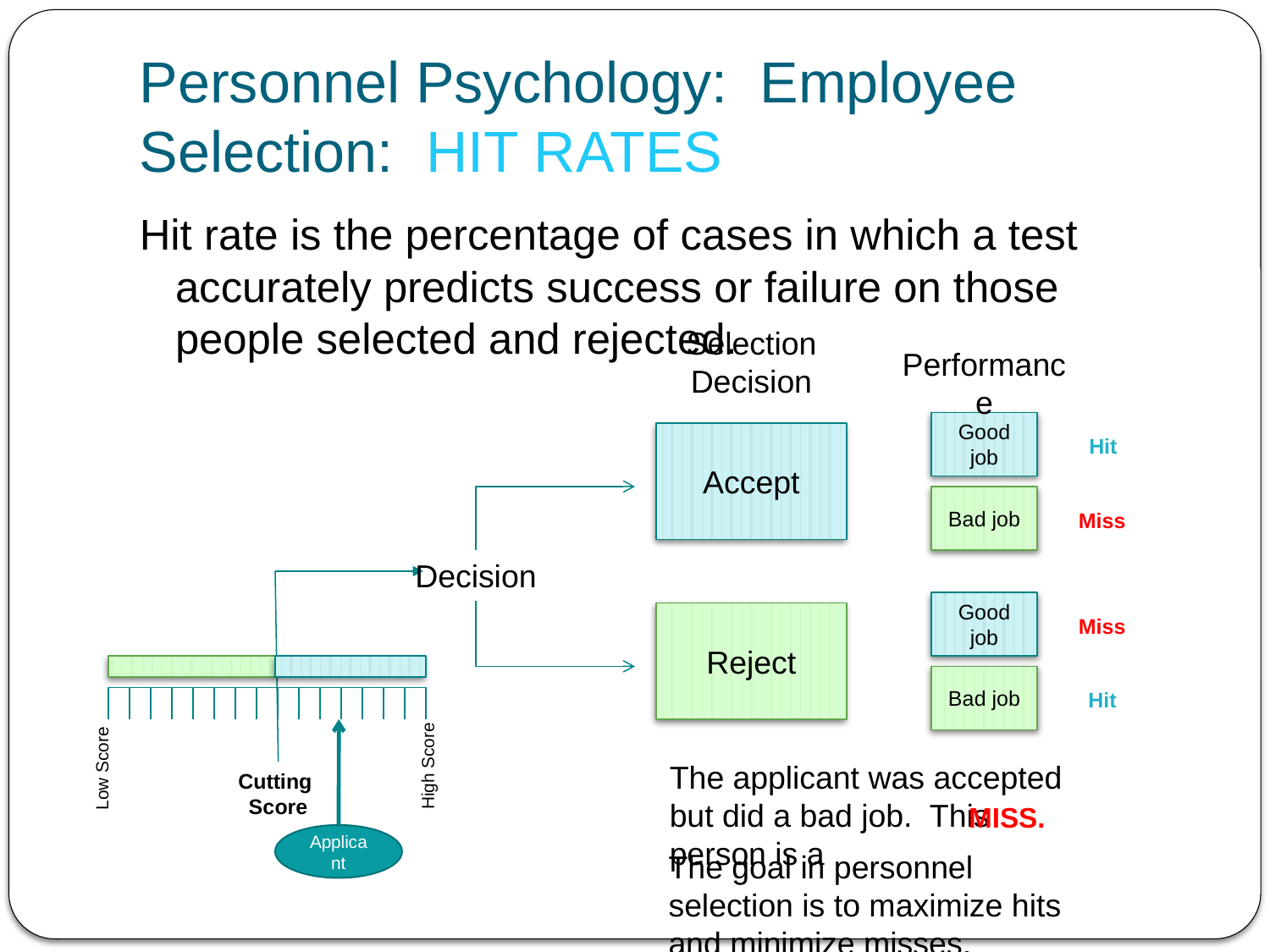

# Personnel Psychology:  Employee Selection:  HIT RATES
Hit rate is the percentage of cases in which a test accurately predicts success or failure on those people selected and rejected.

Selection
Decision
Accept
Performance
Good job
Hit
Bad job
Miss
Decision
Good job
Reject
Miss

High Score
Low Score
Cutting
Score
Applicant
Bad job
Hit
The applicant was accepted but did a bad job.  This person is a
MISS.
The goal in personnel selection is to maximize hits and minimize misses.